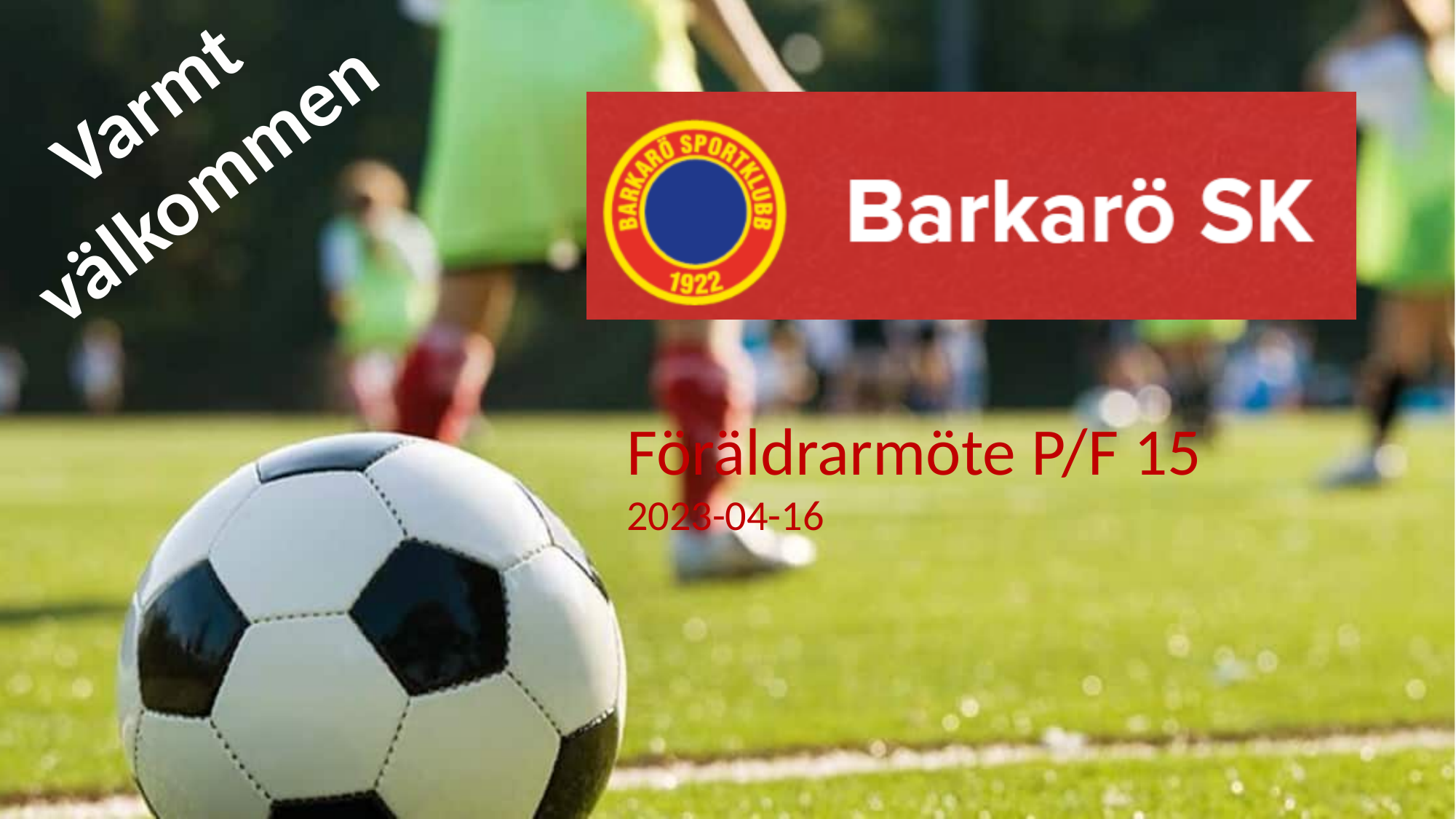

Varmt välkommen
# Föräldrarmöte P/F 15 2023-04-16